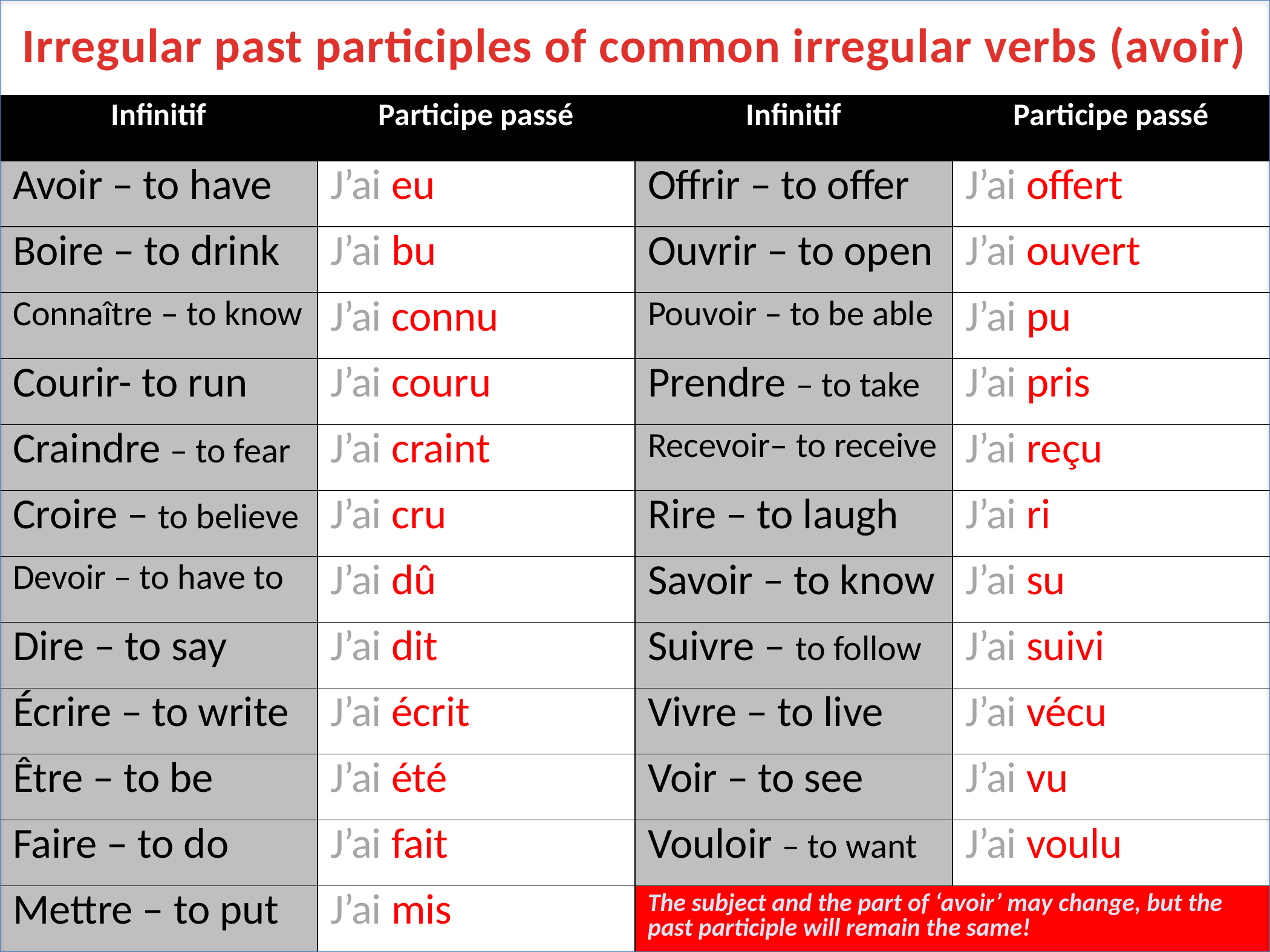

# Irregular past participles of common irregular verbs (avoir)

| Infinitif | Participe passé | Infinitif | Participe passé |
| --- | --- | --- | --- |
| Avoir – to have | J’ai eu | Offrir – to offer | J’ai offert |
| Boire – to drink | J’ai bu | Ouvrir – to open | J’ai ouvert |
| Connaître – to know | J’ai connu | Pouvoir – to be able | J’ai pu |
| Courir- to run | J’ai couru | Prendre – to take | J’ai pris |
| Craindre – to fear | J’ai craint | Recevoir– to receive | J’ai reçu |
| Croire – to believe | J’ai cru | Rire – to laugh | J’ai ri |
| Devoir – to have to | J’ai dû | Savoir – to know | J’ai su |
| Dire – to say | J’ai dit | Suivre – to follow | J’ai suivi |
| Écrire – to write | J’ai écrit | Vivre – to live | J’ai vécu |
| Être – to be | J’ai été | Voir – to see | J’ai vu |
| Faire – to do | J’ai fait | Vouloir – to want | J’ai voulu |
| Mettre – to put | J’ai mis | The subject and the part of ‘avoir’ may change, but the past participle will remain the same! |  |